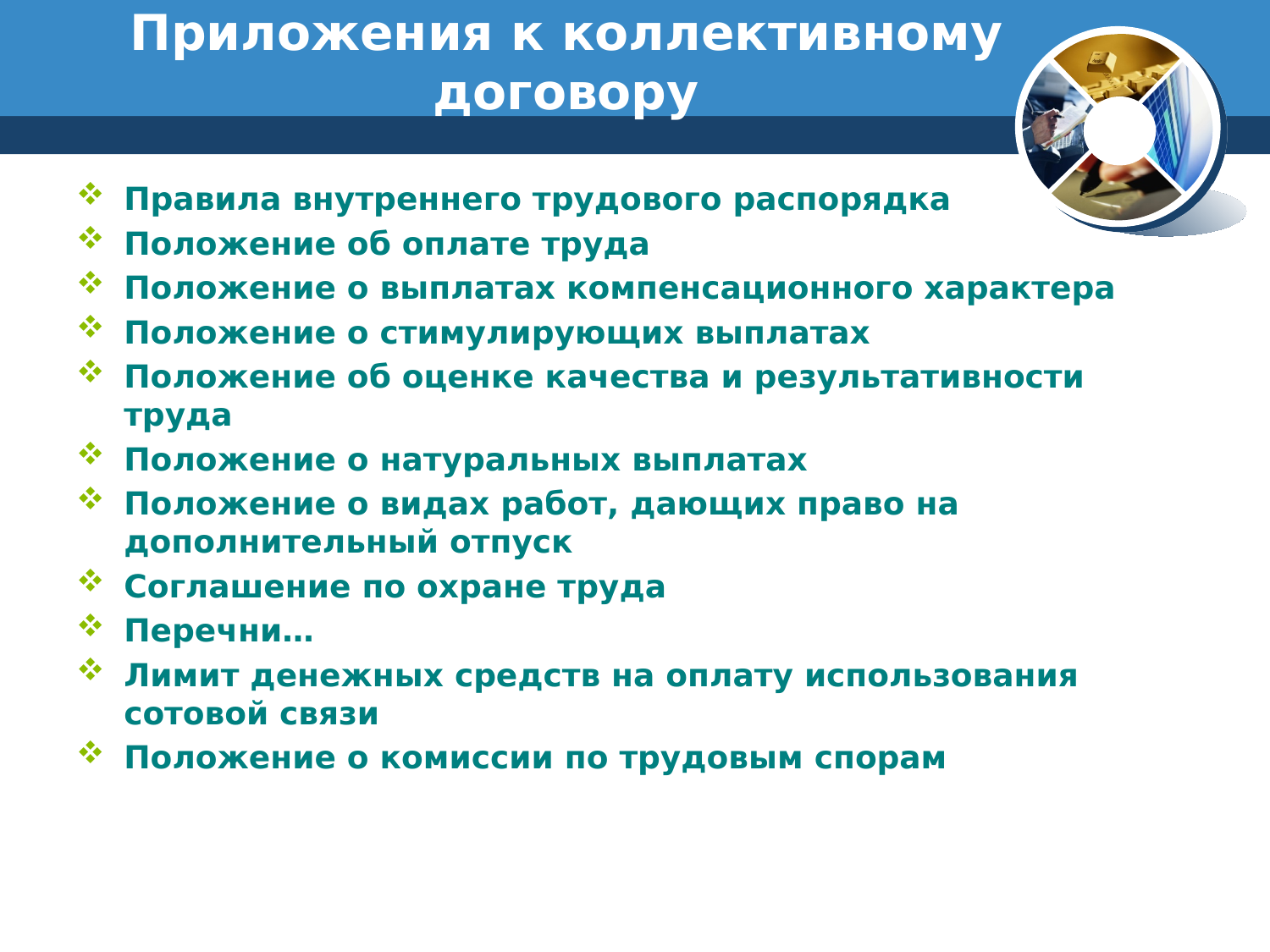

# Приложения к коллективному договору
Правила внутреннего трудового распорядка
Положение об оплате труда
Положение о выплатах компенсационного характера
Положение о стимулирующих выплатах
Положение об оценке качества и результативности труда
Положение о натуральных выплатах
Положение о видах работ, дающих право на дополнительный отпуск
Соглашение по охране труда
Перечни…
Лимит денежных средств на оплату использования сотовой связи
Положение о комиссии по трудовым спорам